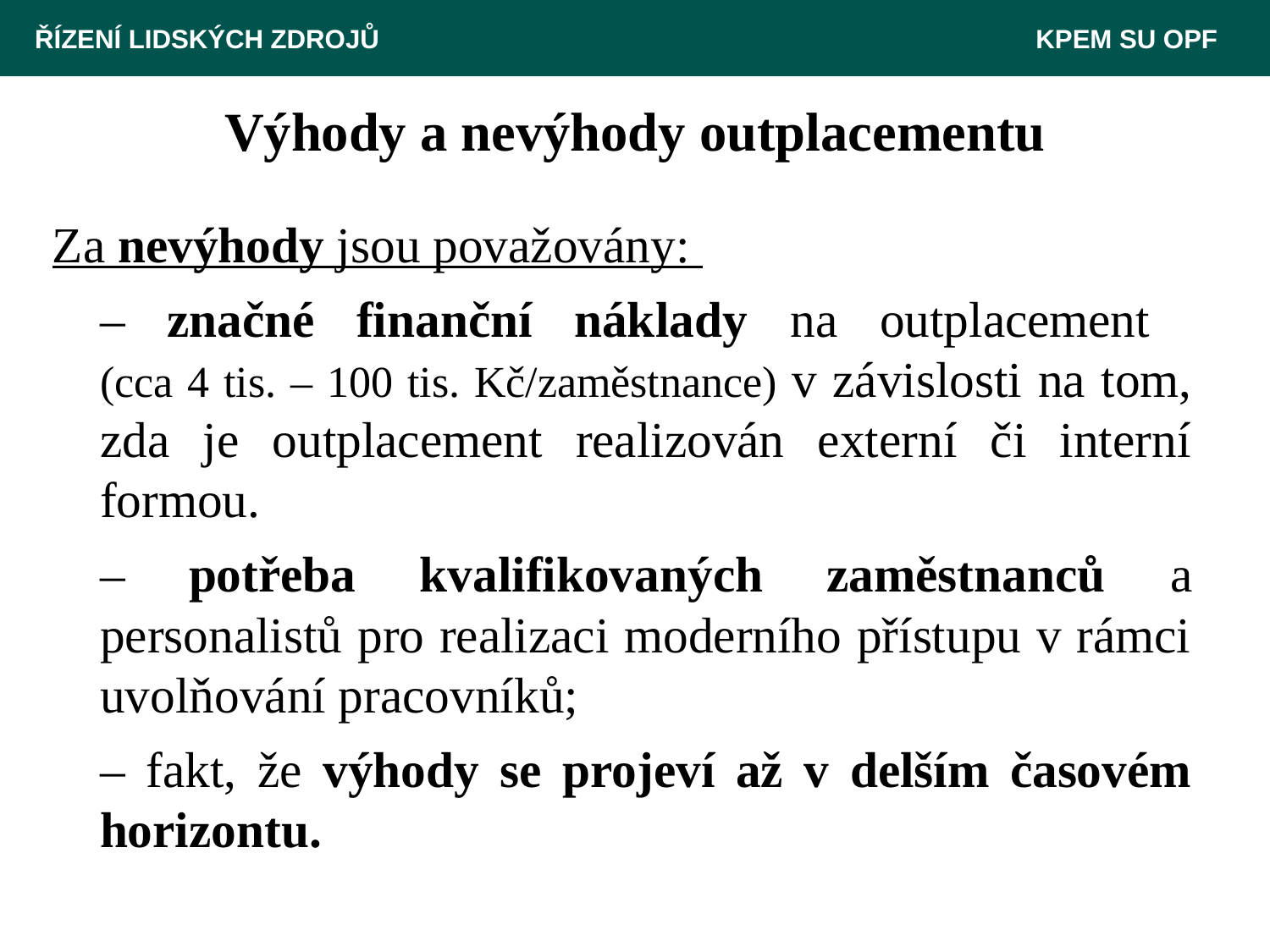

ŘÍZENÍ LIDSKÝCH ZDROJŮ 						 KPEM SU OPF
# Výhody a nevýhody outplacementu
Za nevýhody jsou považovány:
	– značné finanční náklady na outplacement
(cca 4 tis. – 100 tis. Kč/zaměstnance) v závislosti na tom, zda je outplacement realizován externí či interní formou.
	– potřeba kvalifikovaných zaměstnanců a personalistů pro realizaci moderního přístupu v rámci uvolňování pracovníků;
	– fakt, že výhody se projeví až v delším časovém horizontu.